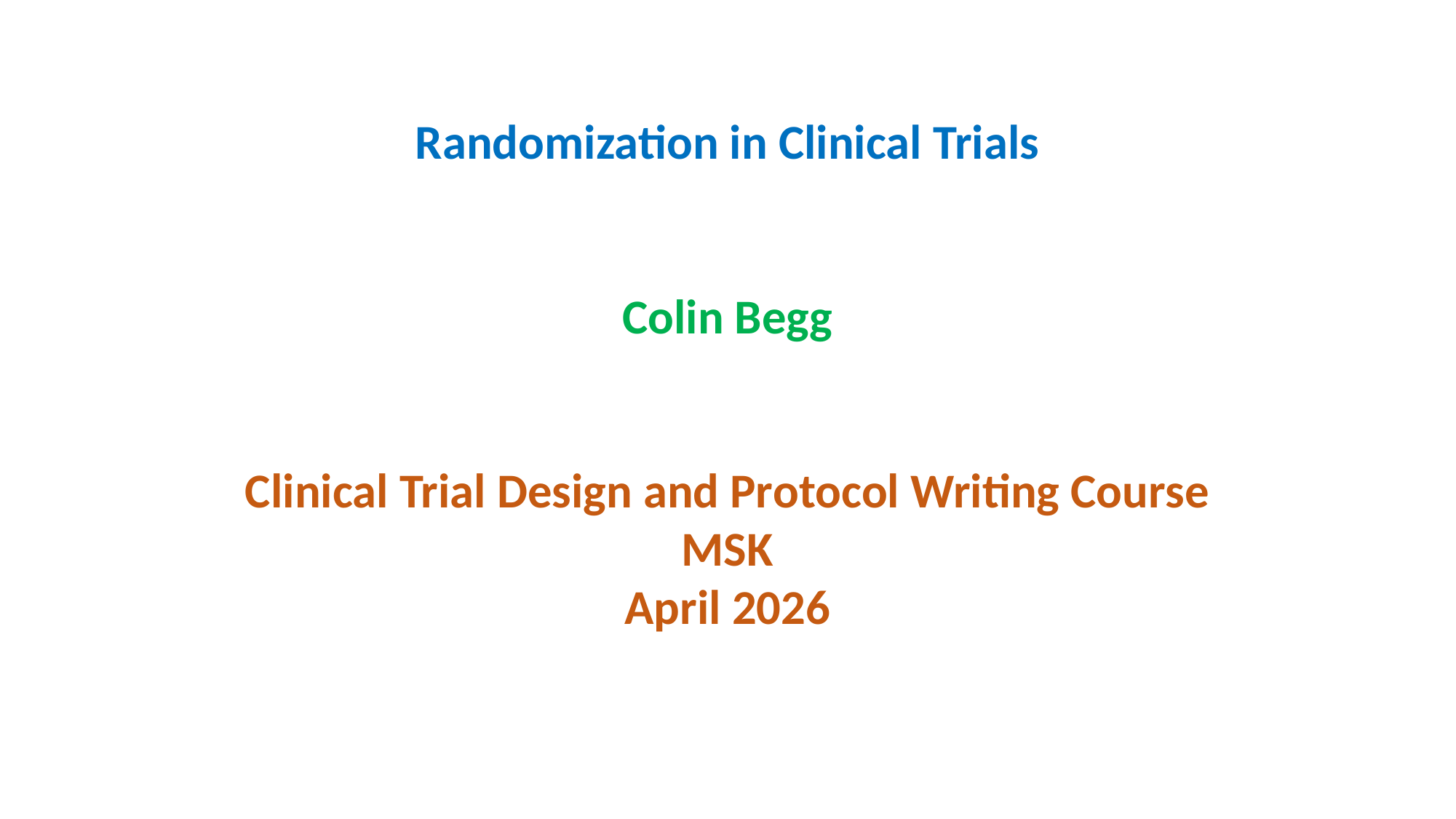

Randomization in Clinical Trials

Colin Begg

Clinical Trial Design and Protocol Writing Course
MSK
April 2026